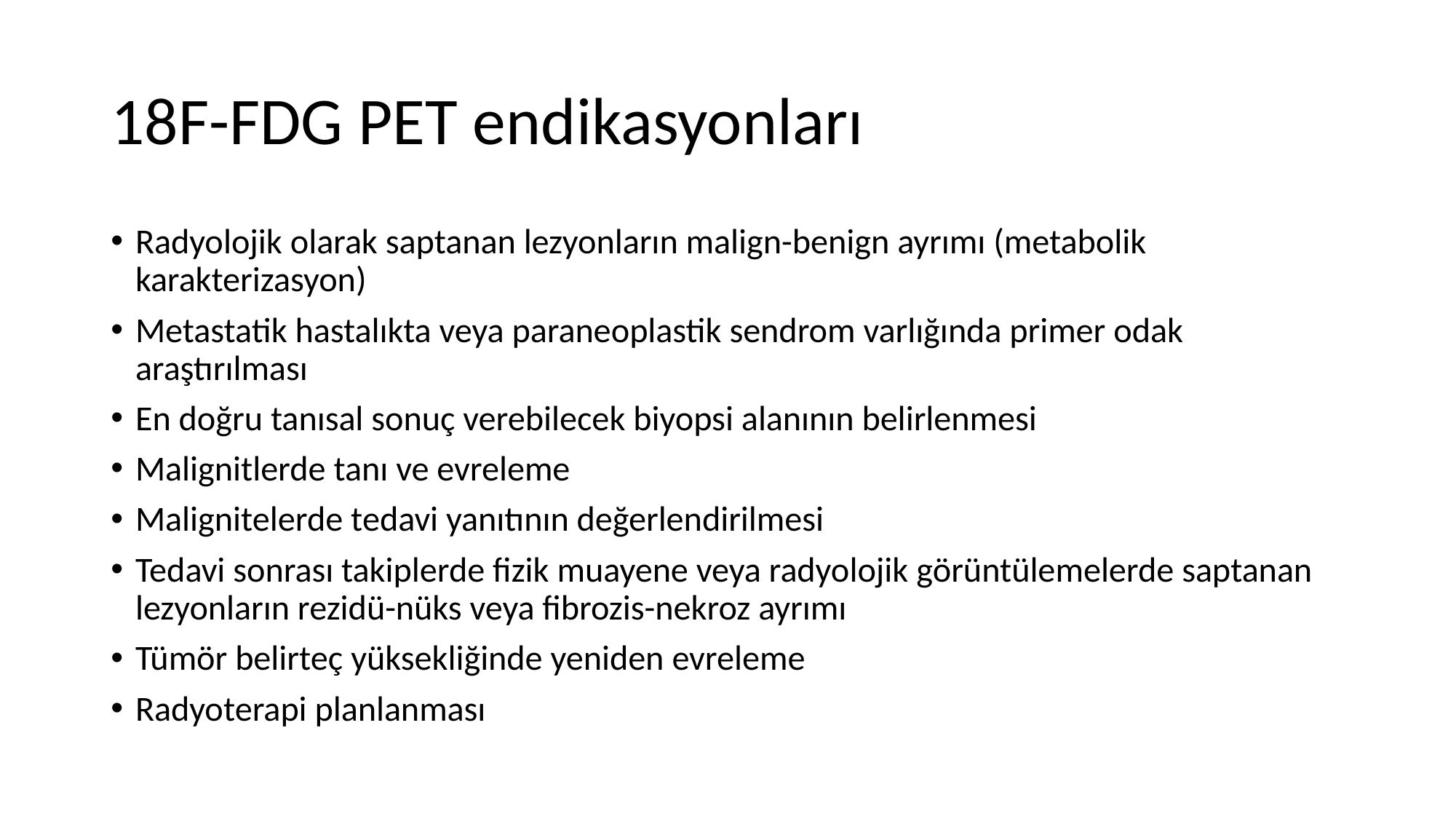

# 18F-FDG PET endikasyonları
Radyolojik olarak saptanan lezyonların malign-benign ayrımı (metabolik karakterizasyon)
Metastatik hastalıkta veya paraneoplastik sendrom varlığında primer odak araştırılması
En doğru tanısal sonuç verebilecek biyopsi alanının belirlenmesi
Malignitlerde tanı ve evreleme
Malignitelerde tedavi yanıtının değerlendirilmesi
Tedavi sonrası takiplerde fizik muayene veya radyolojik görüntülemelerde saptanan lezyonların rezidü-nüks veya fibrozis-nekroz ayrımı
Tümör belirteç yüksekliğinde yeniden evreleme
Radyoterapi planlanması